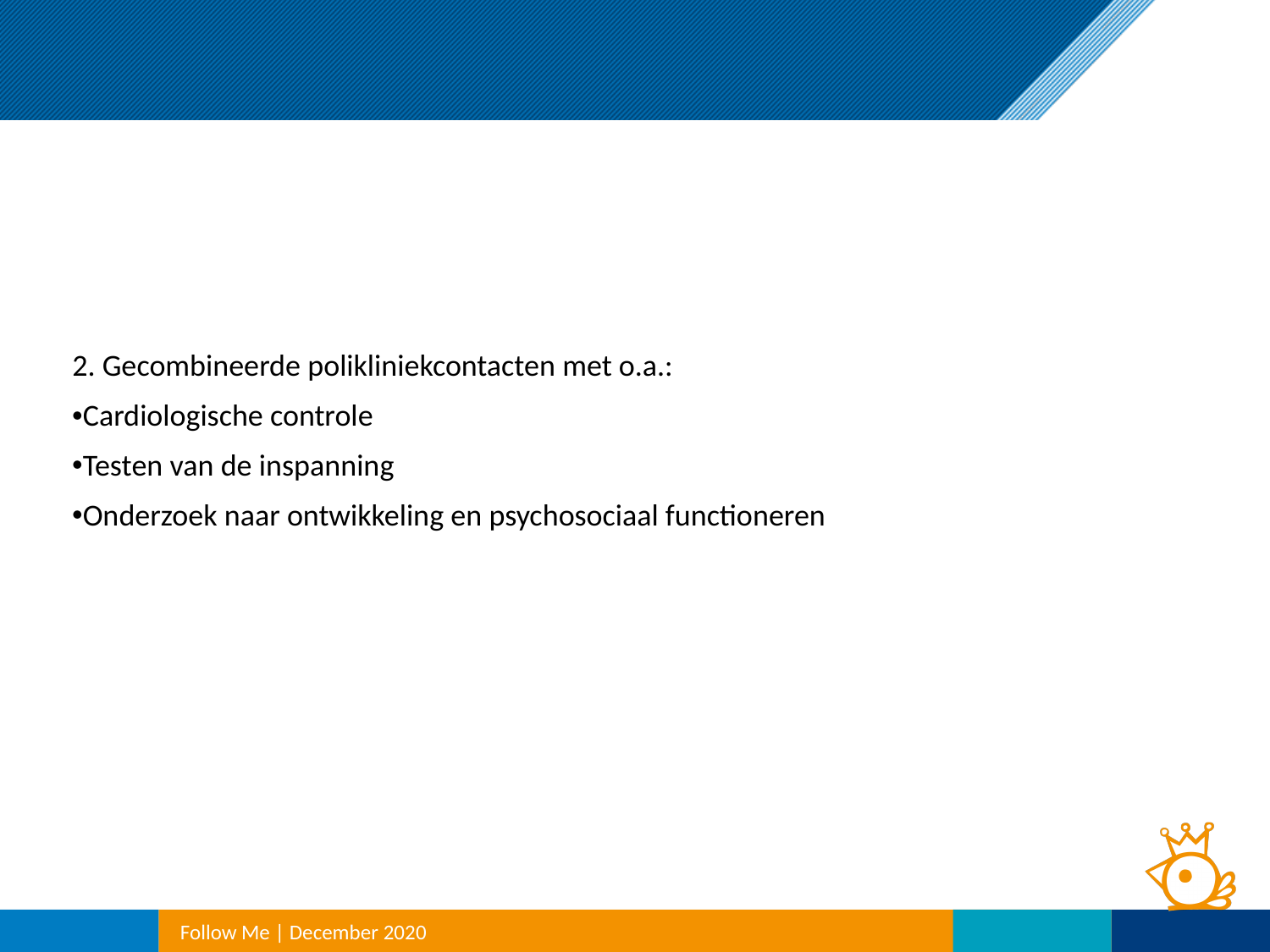

# Hoe werkt Follow Me?
2. Gecombineerde polikliniekcontacten met o.a.:
Cardiologische controle
Testen van de inspanning
Onderzoek naar ontwikkeling en psychosociaal functioneren
Follow Me | December 2020